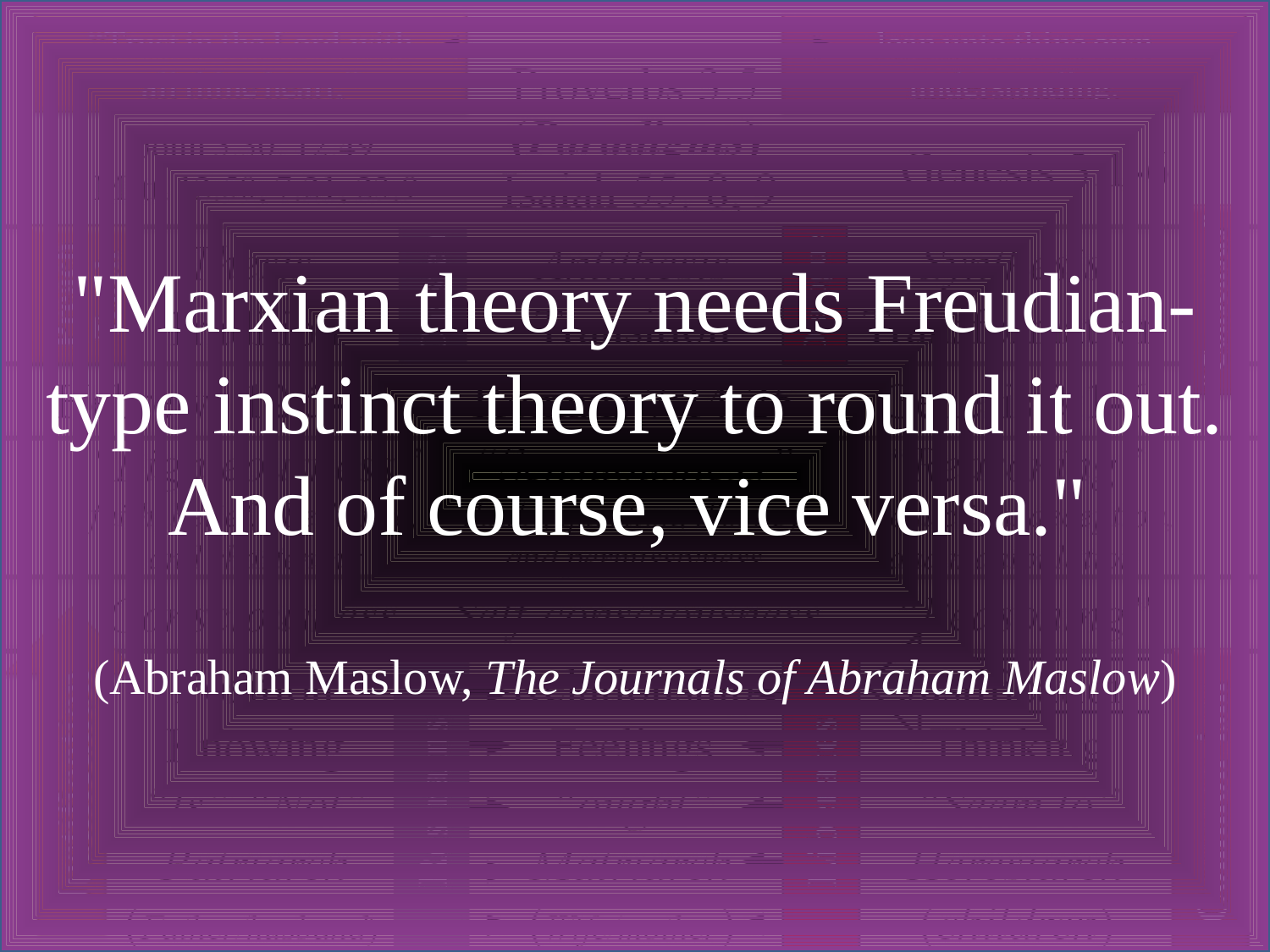

"Marxian theory needs Freudian-type instinct theory to round it out. And of course, vice versa."

(Abraham Maslow, The Journals of Abraham Maslow)